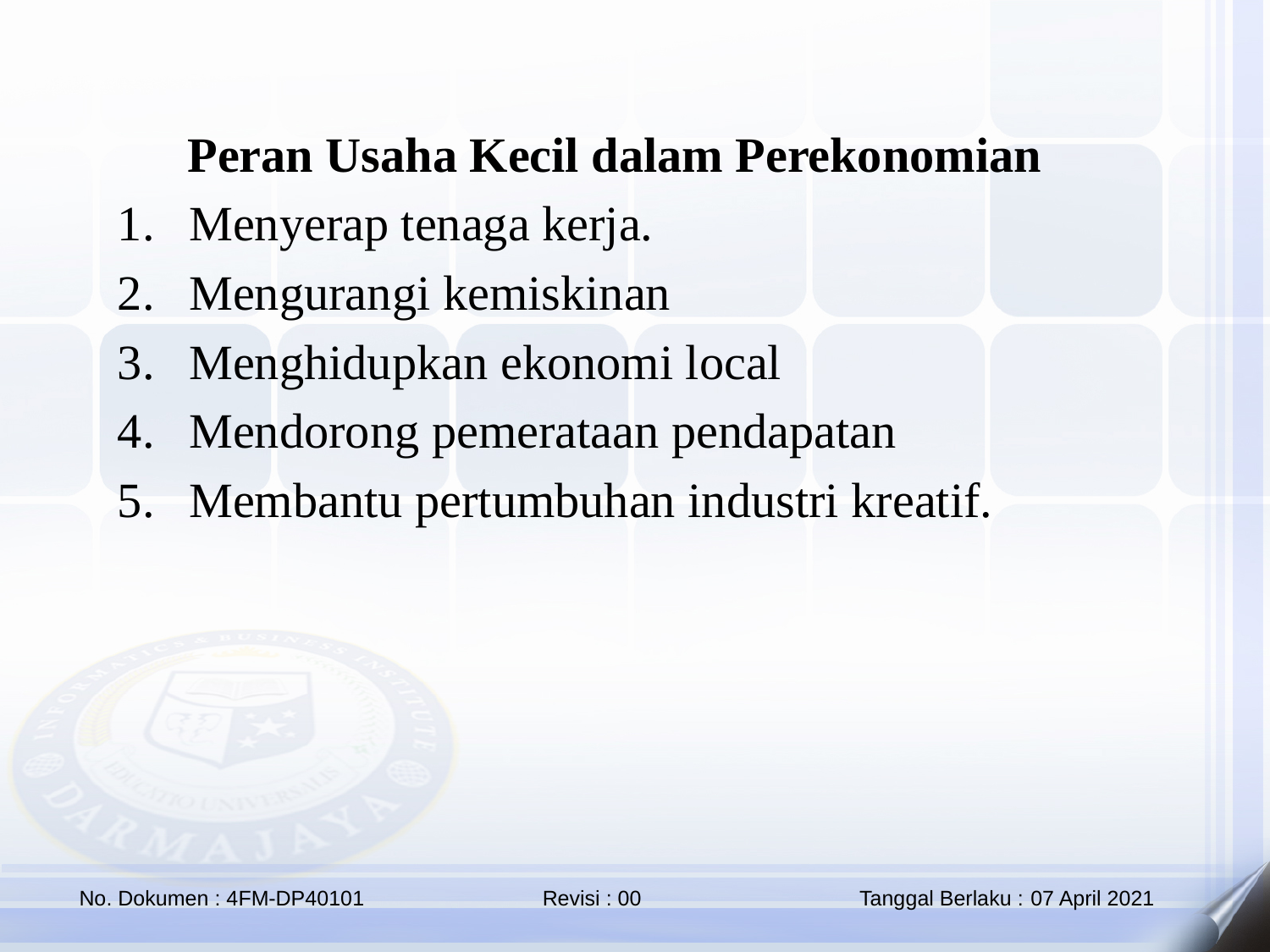

Peran Usaha Kecil dalam Perekonomian
Menyerap tenaga kerja.
Mengurangi kemiskinan
Menghidupkan ekonomi local
Mendorong pemerataan pendapatan
Membantu pertumbuhan industri kreatif.